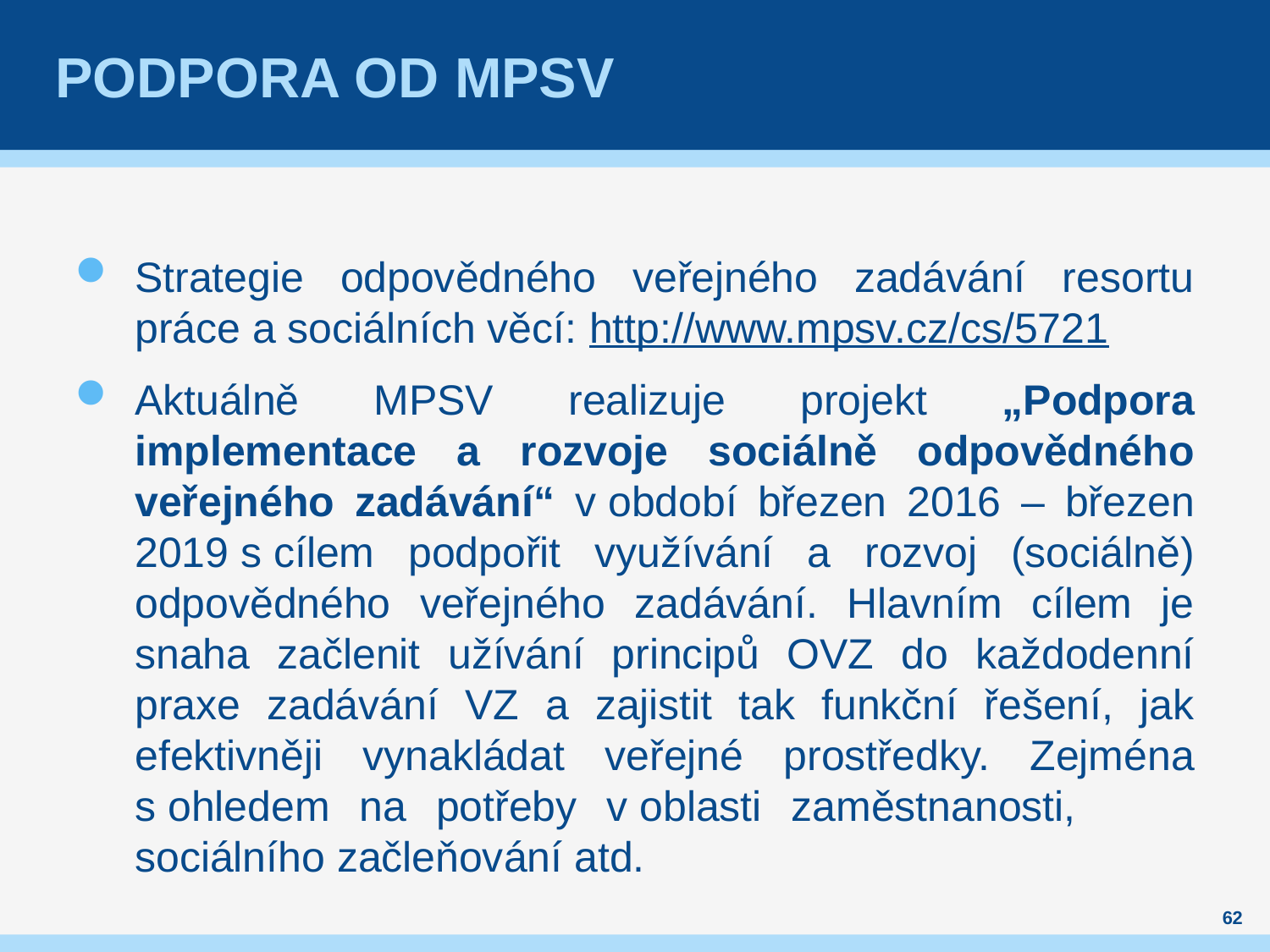

# Podpora od mpsv
Strategie odpovědného veřejného zadávání resortu práce a sociálních věcí: http://www.mpsv.cz/cs/5721
Aktuálně MPSV realizuje projekt „Podpora implementace a rozvoje sociálně odpovědného veřejného zadávání“ v období březen 2016 – březen 2019 s cílem podpořit využívání a rozvoj (sociálně) odpovědného veřejného zadávání. Hlavním cílem je snaha začlenit užívání principů OVZ do každodenní praxe zadávání VZ a zajistit tak funkční řešení, jak efektivněji vynakládat veřejné prostředky. Zejména s ohledem na potřeby v oblasti zaměstnanosti,     sociálního začleňování atd.

62